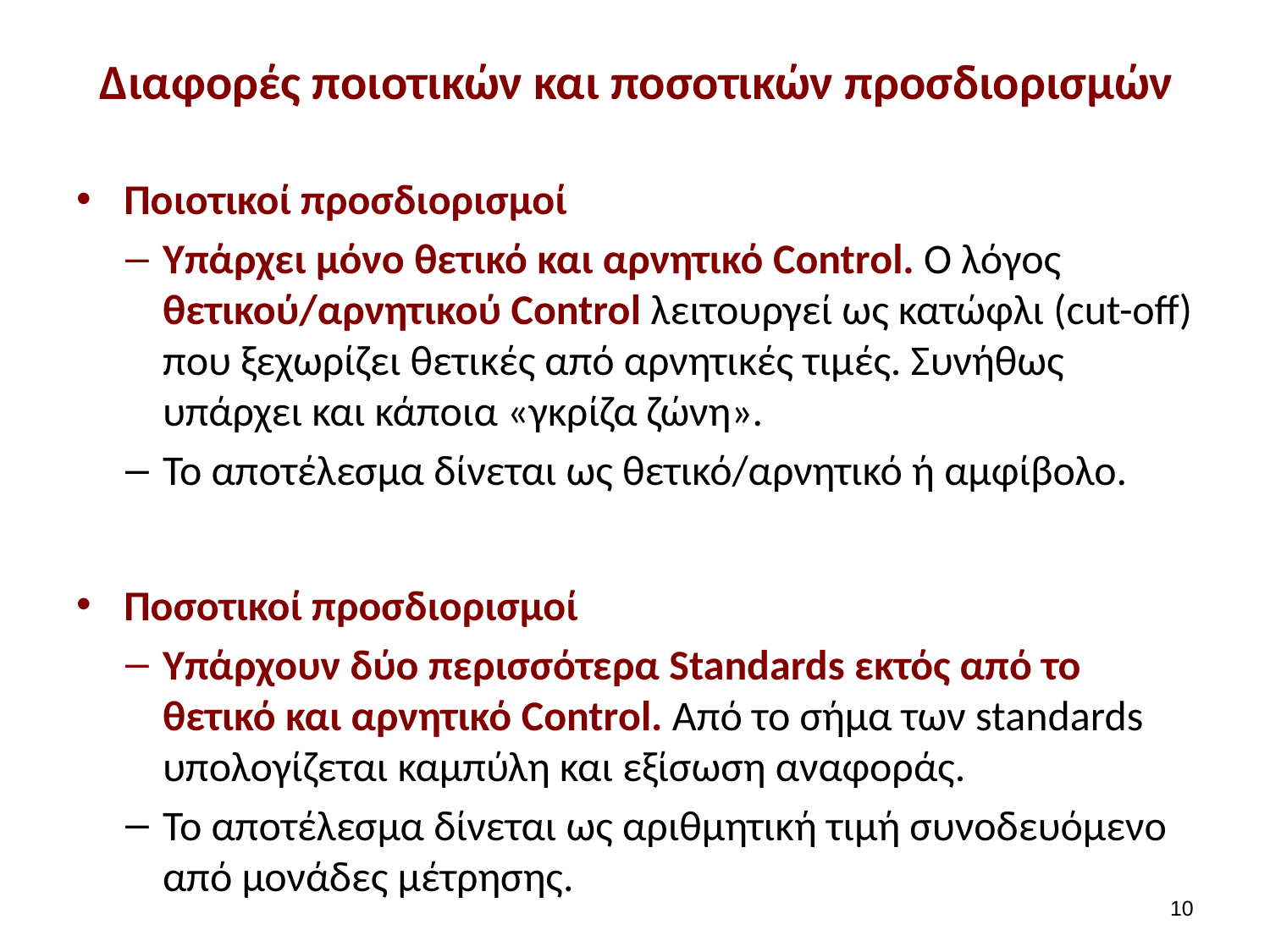

# Διαφορές ποιοτικών και ποσοτικών προσδιορισμών
Ποιοτικοί προσδιορισμοί
Υπάρχει μόνο θετικό και αρνητικό Control. Ο λόγος θετικού/αρνητικού Control λειτουργεί ως κατώφλι (cut-off) που ξεχωρίζει θετικές από αρνητικές τιμές. Συνήθως υπάρχει και κάποια «γκρίζα ζώνη».
Το αποτέλεσμα δίνεται ως θετικό/αρνητικό ή αμφίβολο.

Ποσοτικοί προσδιορισμοί
Υπάρχουν δύο περισσότερα Standards εκτός από το θετικό και αρνητικό Control. Από το σήμα των standards υπολογίζεται καμπύλη και εξίσωση αναφοράς.
Το αποτέλεσμα δίνεται ως αριθμητική τιμή συνοδευόμενο από μονάδες μέτρησης.

10